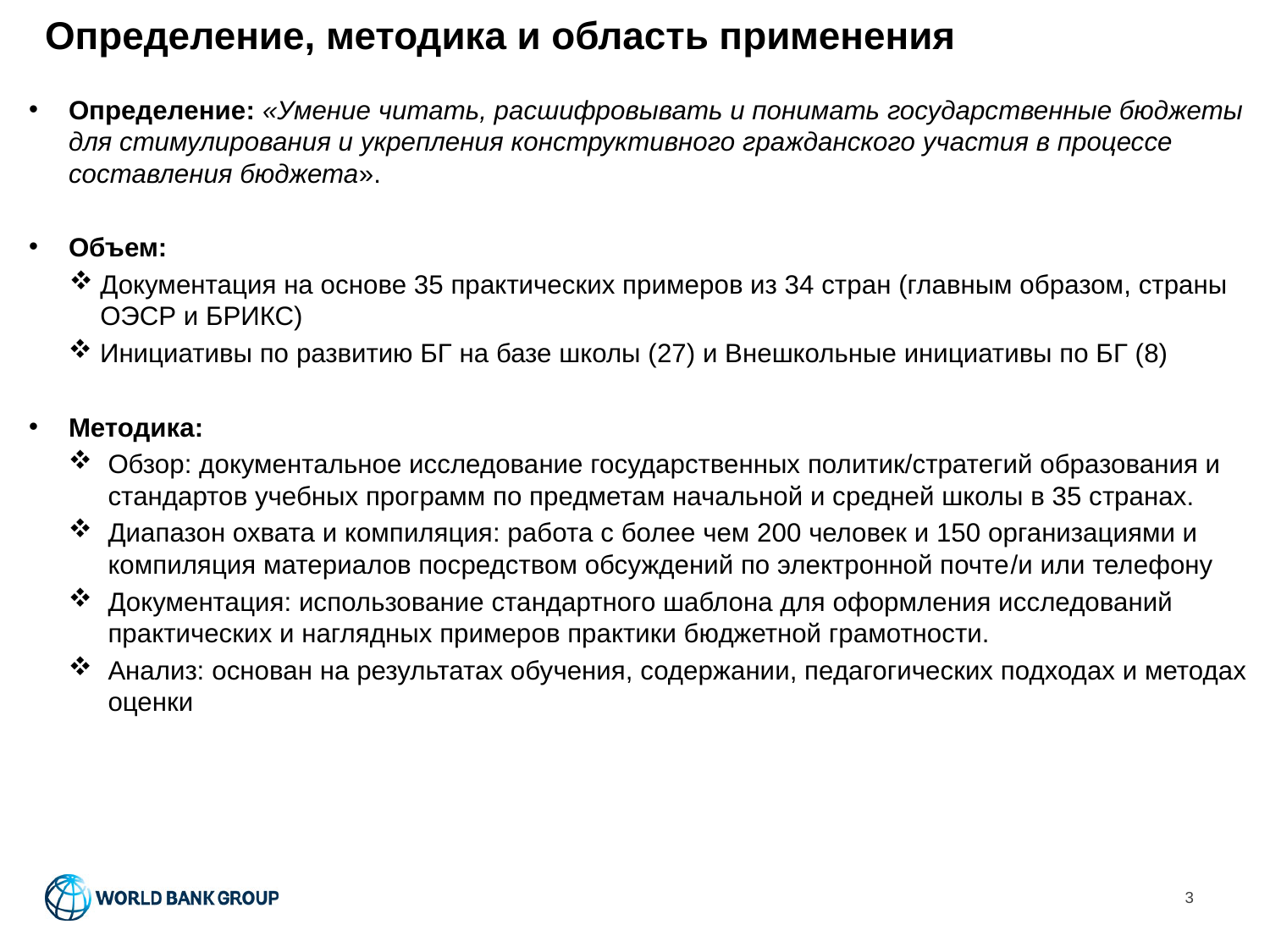

# Определение, методика и область применения
Определение: «Умение читать, расшифровывать и понимать государственные бюджеты для стимулирования и укрепления конструктивного гражданского участия в процессе составления бюджета».

Объем:
Документация на основе 35 практических примеров из 34 стран (главным образом, страны ОЭСР и БРИКС)
 Инициативы по развитию БГ на базе школы (27) и Внешкольные инициативы по БГ (8)

Методика:
Обзор: документальное исследование государственных политик/стратегий образования и стандартов учебных программ по предметам начальной и средней школы в 35 странах.
Диапазон охвата и компиляция: работа с более чем 200 человек и 150 организациями и компиляция материалов посредством обсуждений по электронной почте/и или телефону
Документация: использование стандартного шаблона для оформления исследований практических и наглядных примеров практики бюджетной грамотности.
Анализ: основан на результатах обучения, содержании, педагогических подходах и методах оценки

3